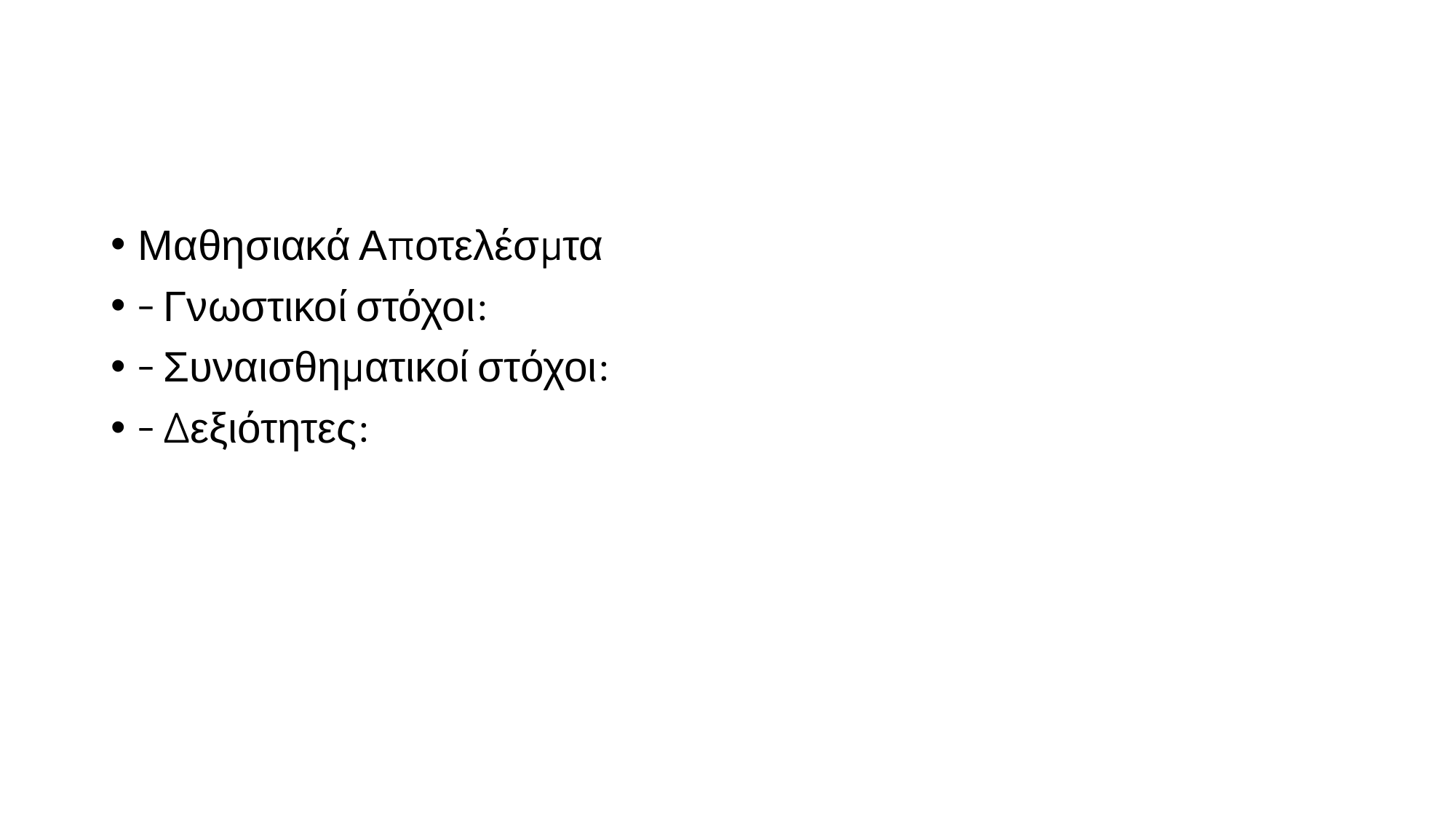

#
Μαθησιακά Αποτελέσμτα
- Γνωστικοί στόχοι:
- Συναισθηματικοί στόχοι:
- Δεξιότητες: